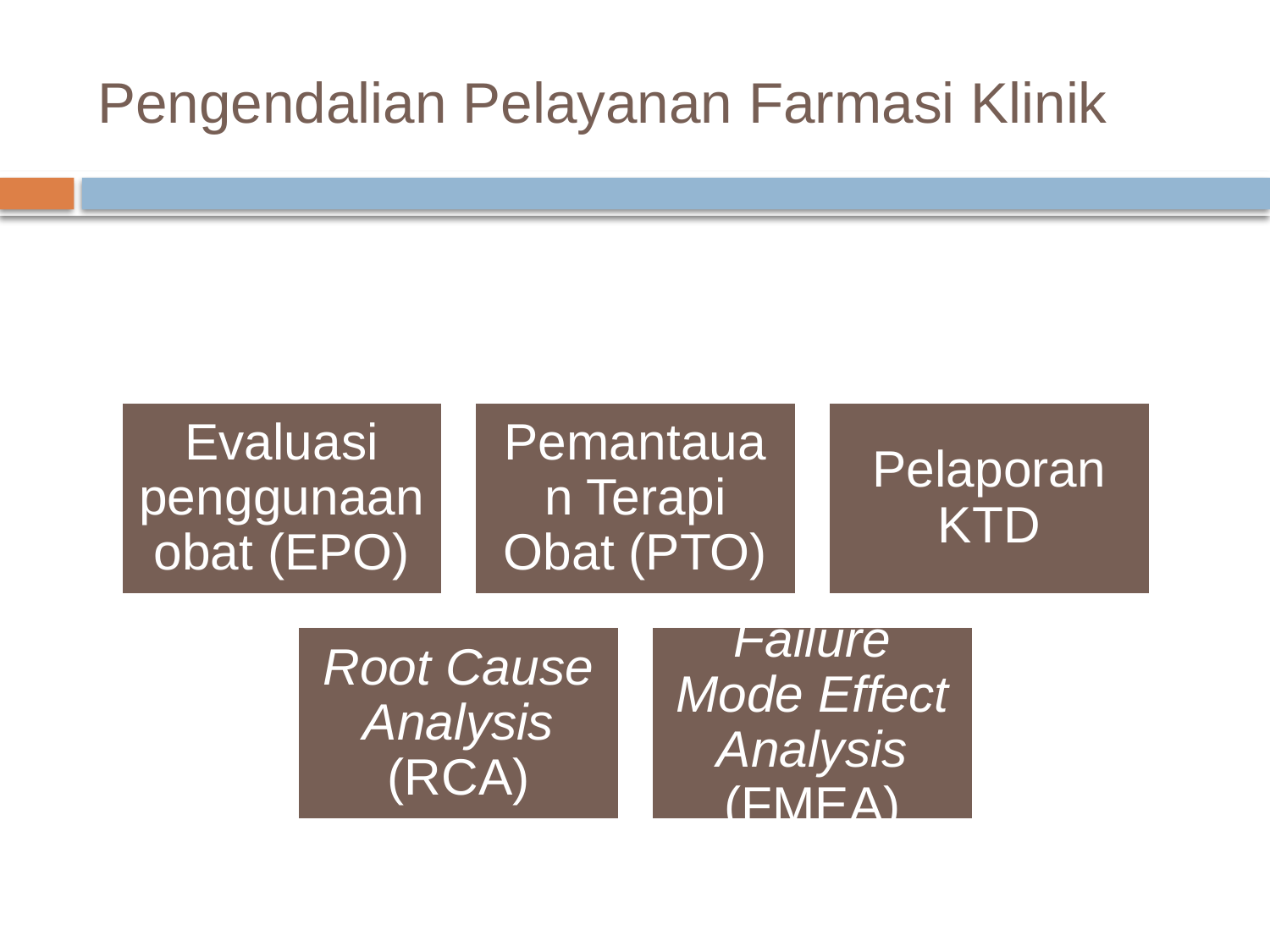

# Pengendalian Pelayanan Farmasi Klinik
Evaluasi penggunaan obat (EPO)
Pemantauan Terapi Obat (PTO)
Pelaporan KTD
Root Cause Analysis (RCA)
Failure Mode Effect Analysis (FMEA)